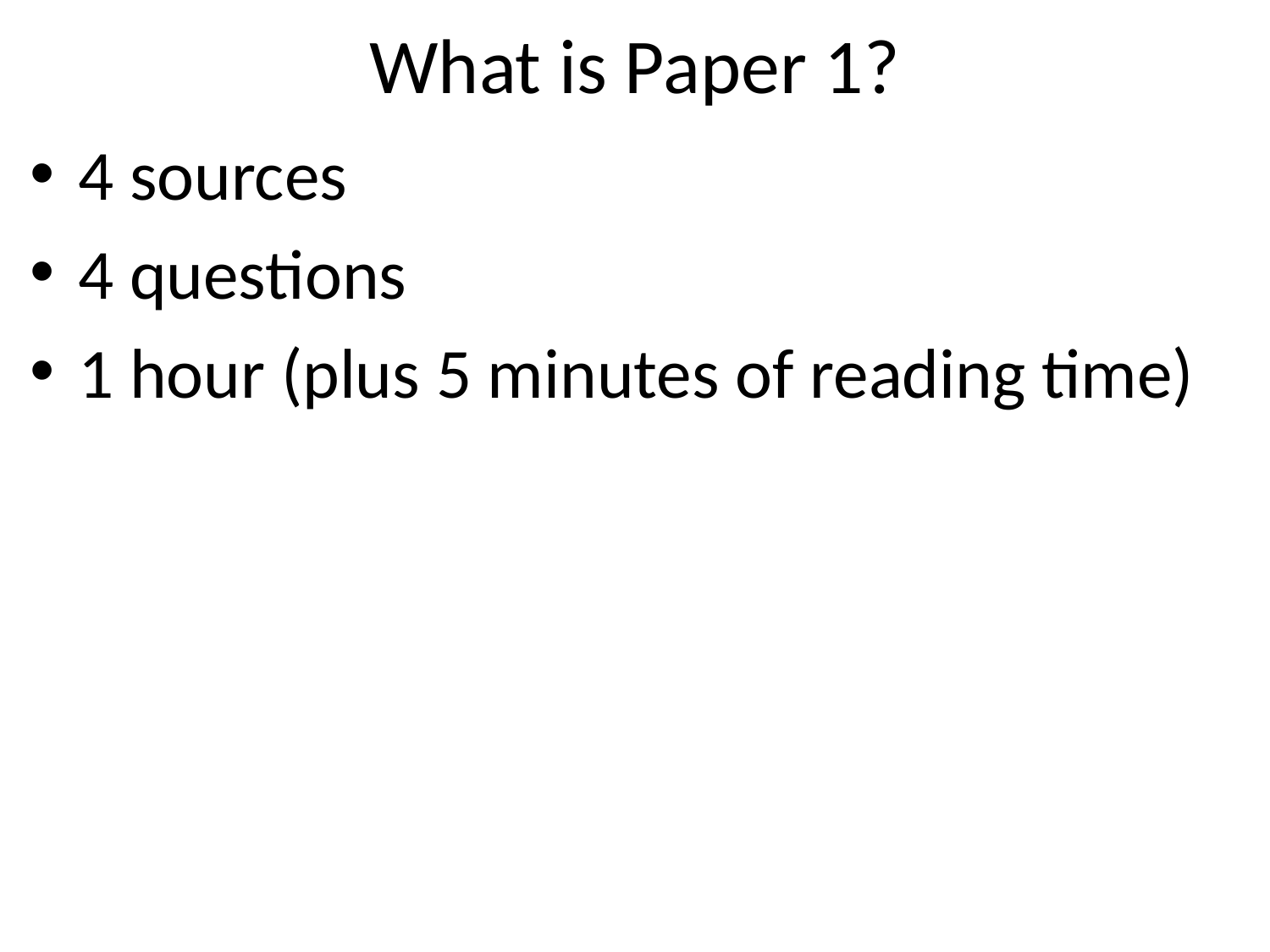

# What is Paper 1?
4 sources
4 questions
1 hour (plus 5 minutes of reading time)